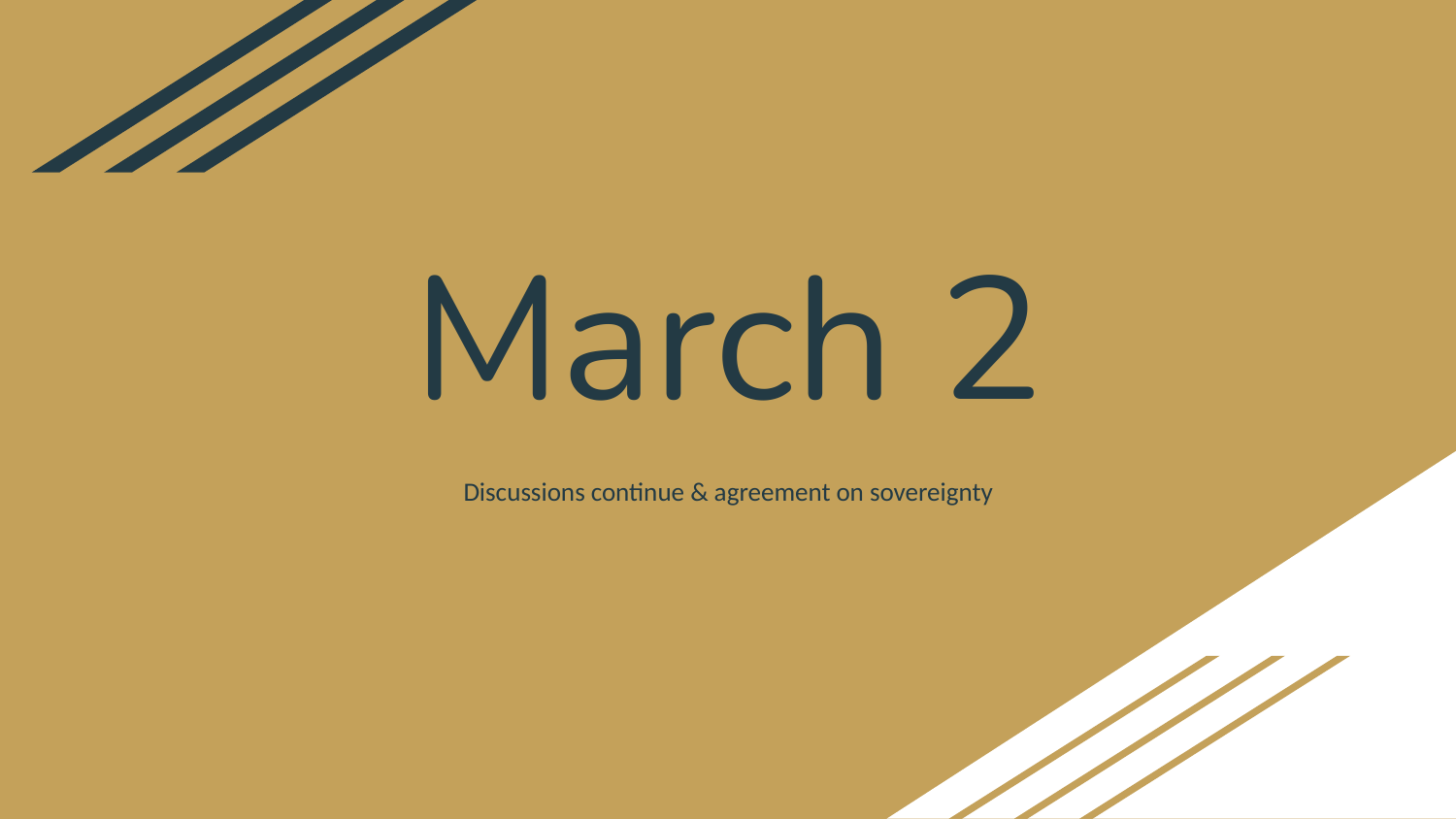

# March 2
Discussions continue & agreement on sovereignty